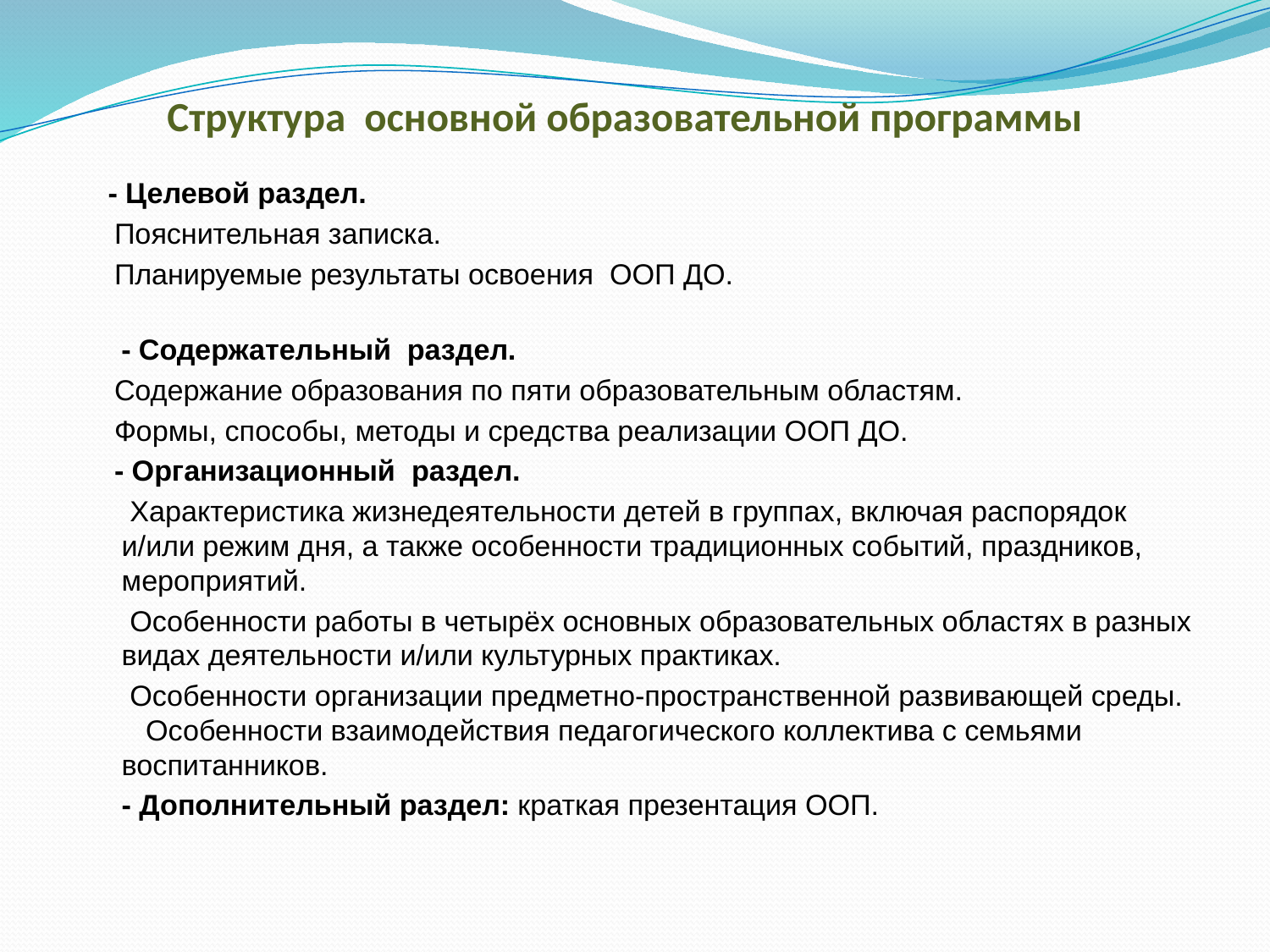

# Структура  основной образовательной программы
     - Целевой раздел.
Пояснительная записка.
Планируемые результаты освоения  ООП ДО.
     - Содержательный  раздел.
Содержание образования по пяти образовательным областям.
Формы, способы, методы и средства реализации ООП ДО.
- Организационный  раздел.
 Характеристика жизнедеятельности детей в группах, включая распорядок и/или режим дня, а также особенности традиционных событий, праздников, мероприятий.
 Особенности работы в четырёх основных образовательных областях в разных видах деятельности и/или культурных практиках.
 Особенности организации предметно-пространственной развивающей среды.     Особенности взаимодействия педагогического коллектива с семьями воспитанников.
- Дополнительный раздел: краткая презентация ООП.